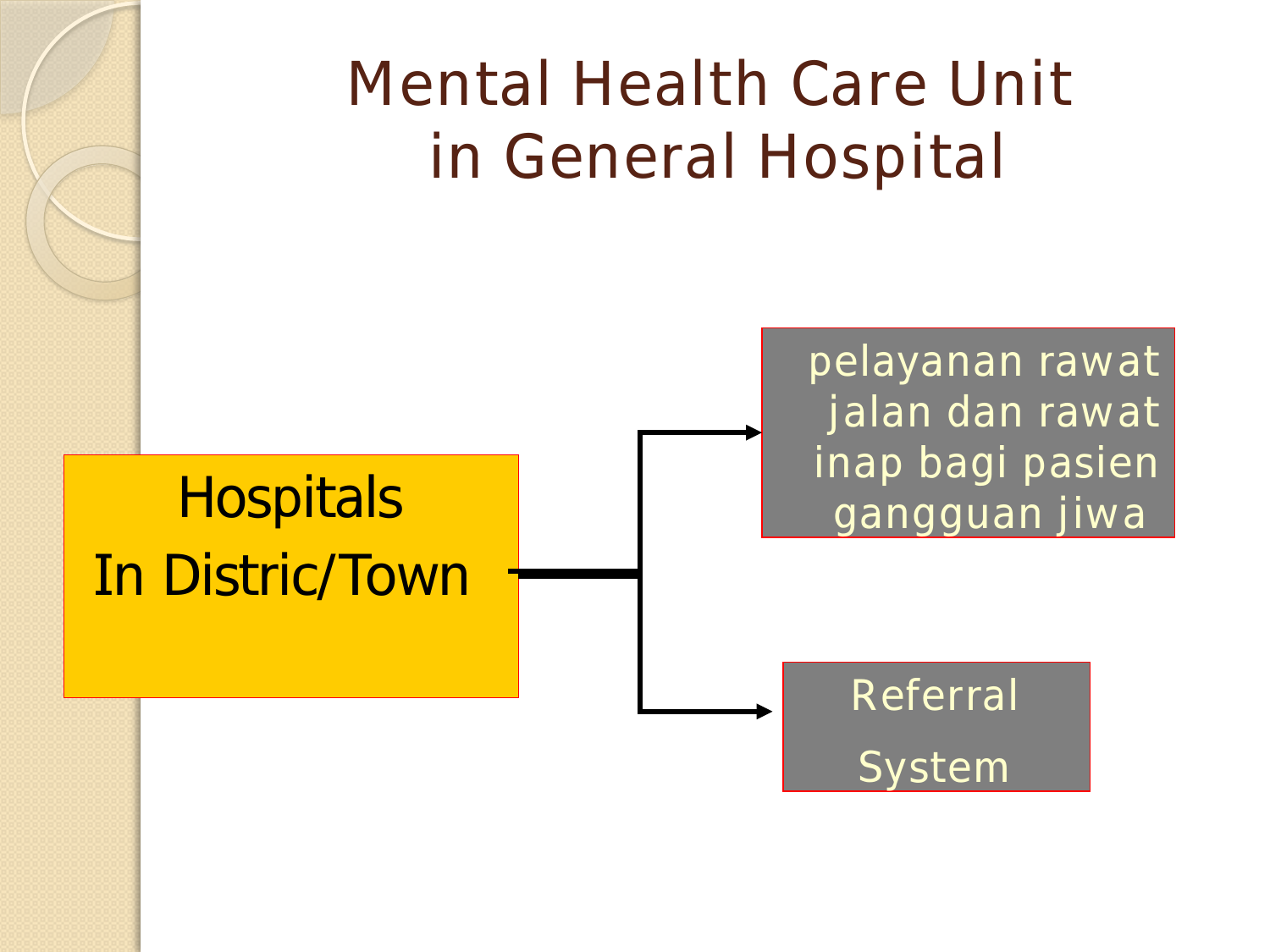

# Mental Health Care Unit in General Hospital
pelayanan rawat jalan dan rawat inap bagi pasien gangguan jiwa
Hospitals
In Distric/Town
Referral
System